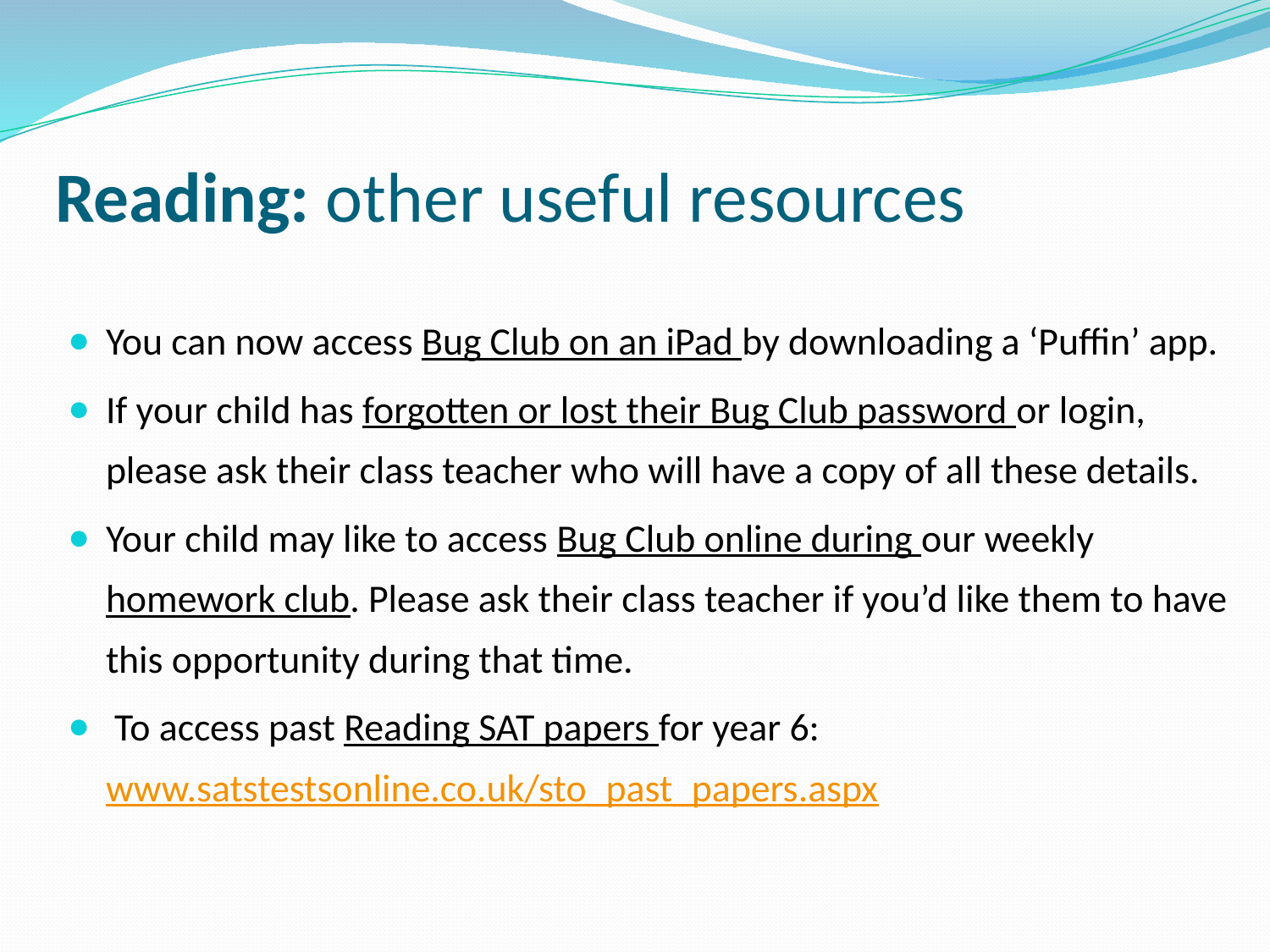

# Reading: other useful resources
You can now access Bug Club on an iPad by downloading a ‘Puffin’ app.
If your child has forgotten or lost their Bug Club password or login, please ask their class teacher who will have a copy of all these details.
Your child may like to access Bug Club online during our weekly homework club. Please ask their class teacher if you’d like them to have this opportunity during that time.
 To access past Reading SAT papers for year 6: www.satstestsonline.co.uk/sto_past_papers.aspx